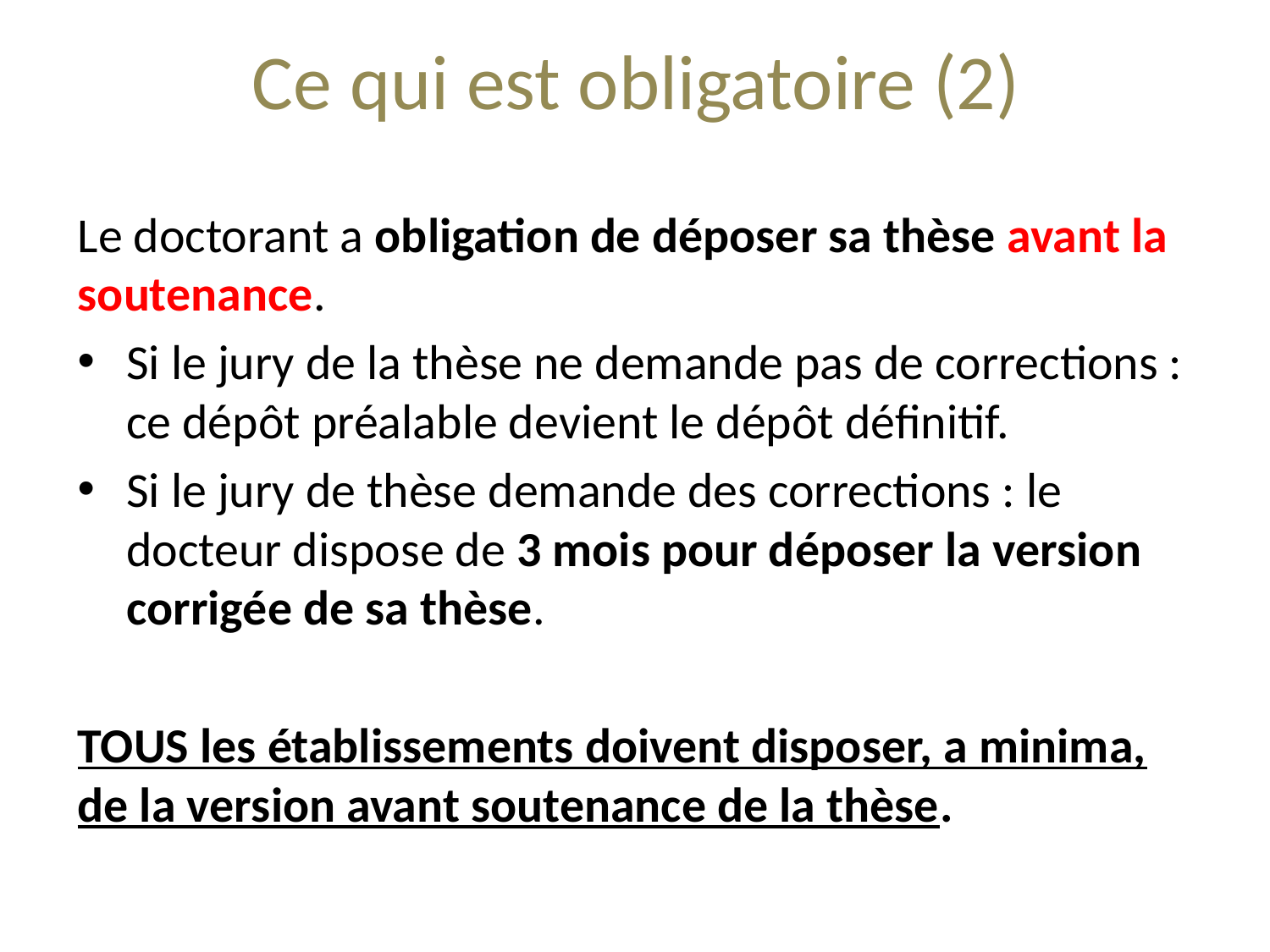

# Ce qui est obligatoire (2)
Le doctorant a obligation de déposer sa thèse avant la soutenance.
Si le jury de la thèse ne demande pas de corrections : ce dépôt préalable devient le dépôt définitif.
Si le jury de thèse demande des corrections : le docteur dispose de 3 mois pour déposer la version corrigée de sa thèse.

TOUS les établissements doivent disposer, a minima, de la version avant soutenance de la thèse.